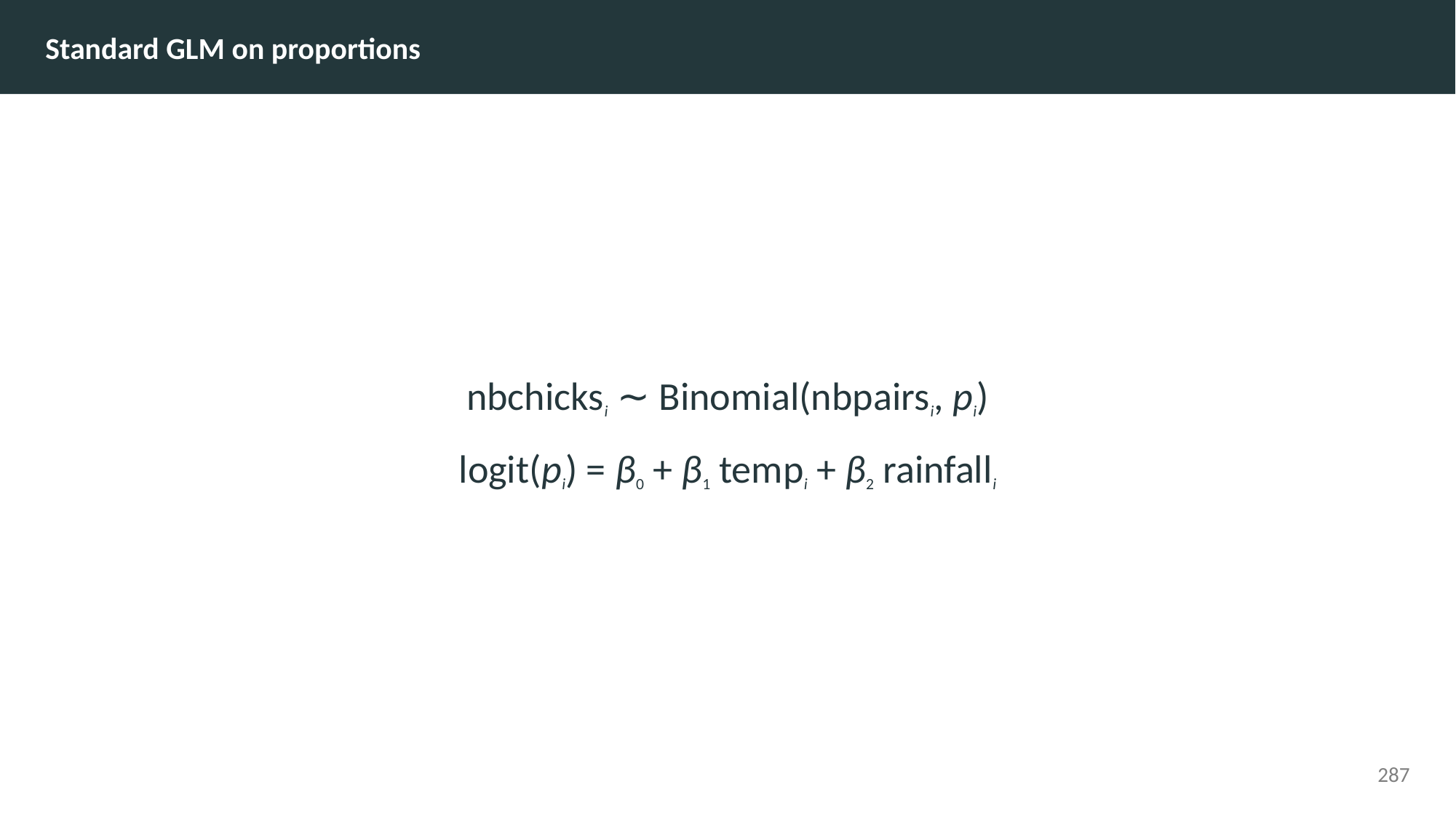

Standard GLM on proportions
nbchicksi ∼ Binomial(nbpairsi, pi)
logit(pi) = β0 + β1 tempi + β2 rainfalli
287